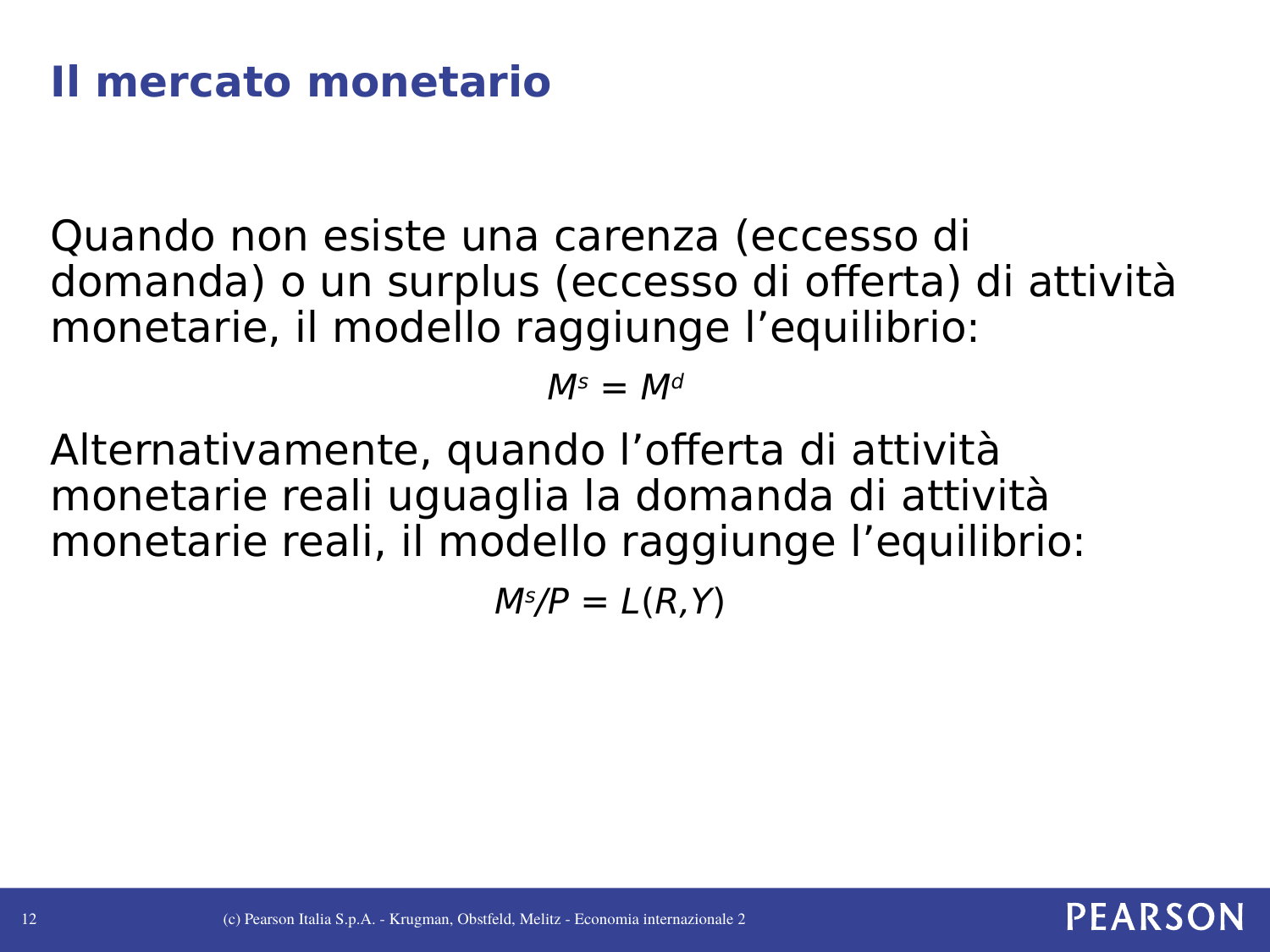

# Il mercato monetario
Quando non esiste una carenza (eccesso di domanda) o un surplus (eccesso di offerta) di attività monetarie, il modello raggiunge l’equilibrio:
Ms = Md
Alternativamente, quando l’offerta di attività monetarie reali uguaglia la domanda di attività monetarie reali, il modello raggiunge l’equilibrio:
Ms/P = L(R,Y)
12
(c) Pearson Italia S.p.A. - Krugman, Obstfeld, Melitz - Economia internazionale 2